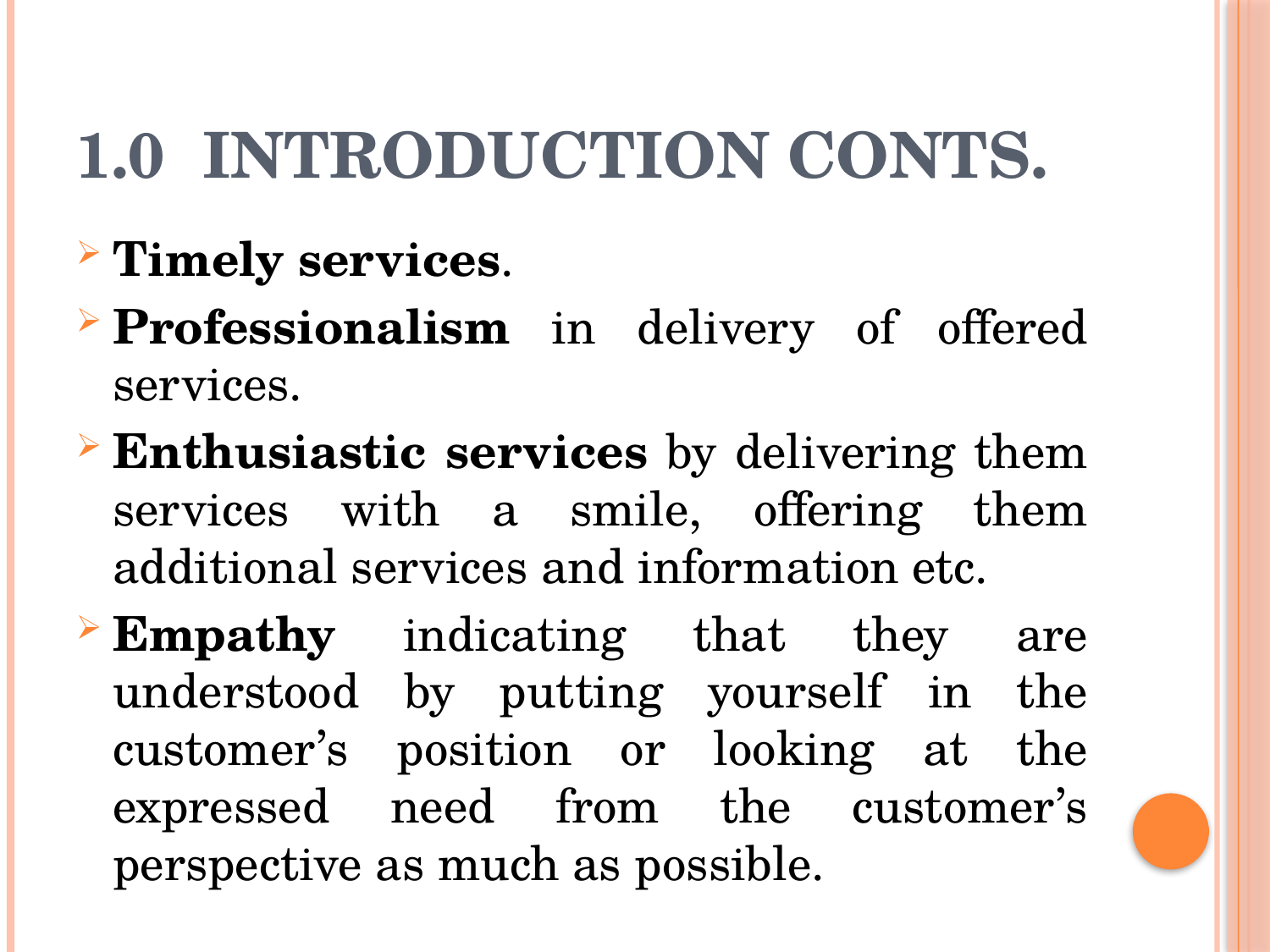

# 1.0	INTRODUCTION Conts.
Timely services.
Professionalism in delivery of offered services.
Enthusiastic services by delivering them services with a smile, offering them additional services and information etc.
Empathy indicating that they are understood by putting yourself in the customer’s position or looking at the expressed need from the customer’s perspective as much as possible.